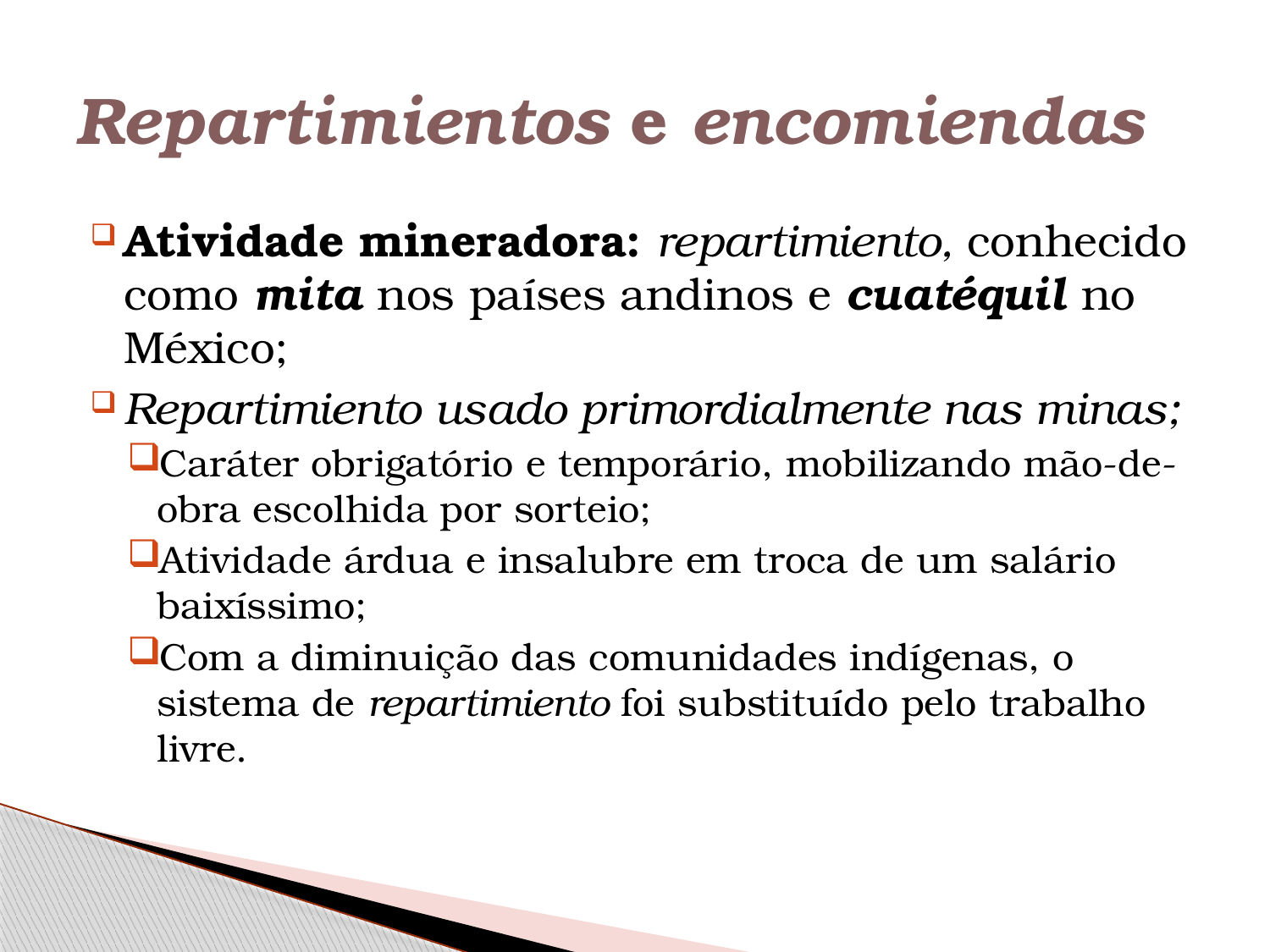

# Repartimientos e encomiendas
Atividade mineradora: repartimiento, conhecido como mita nos países andinos e cuatéquil no México;
Repartimiento usado primordialmente nas minas;
Caráter obrigatório e temporário, mobilizando mão-de-obra escolhida por sorteio;
Atividade árdua e insalubre em troca de um salário baixíssimo;
Com a diminuição das comunidades indígenas, o sistema de repartimiento foi substituído pelo trabalho livre.